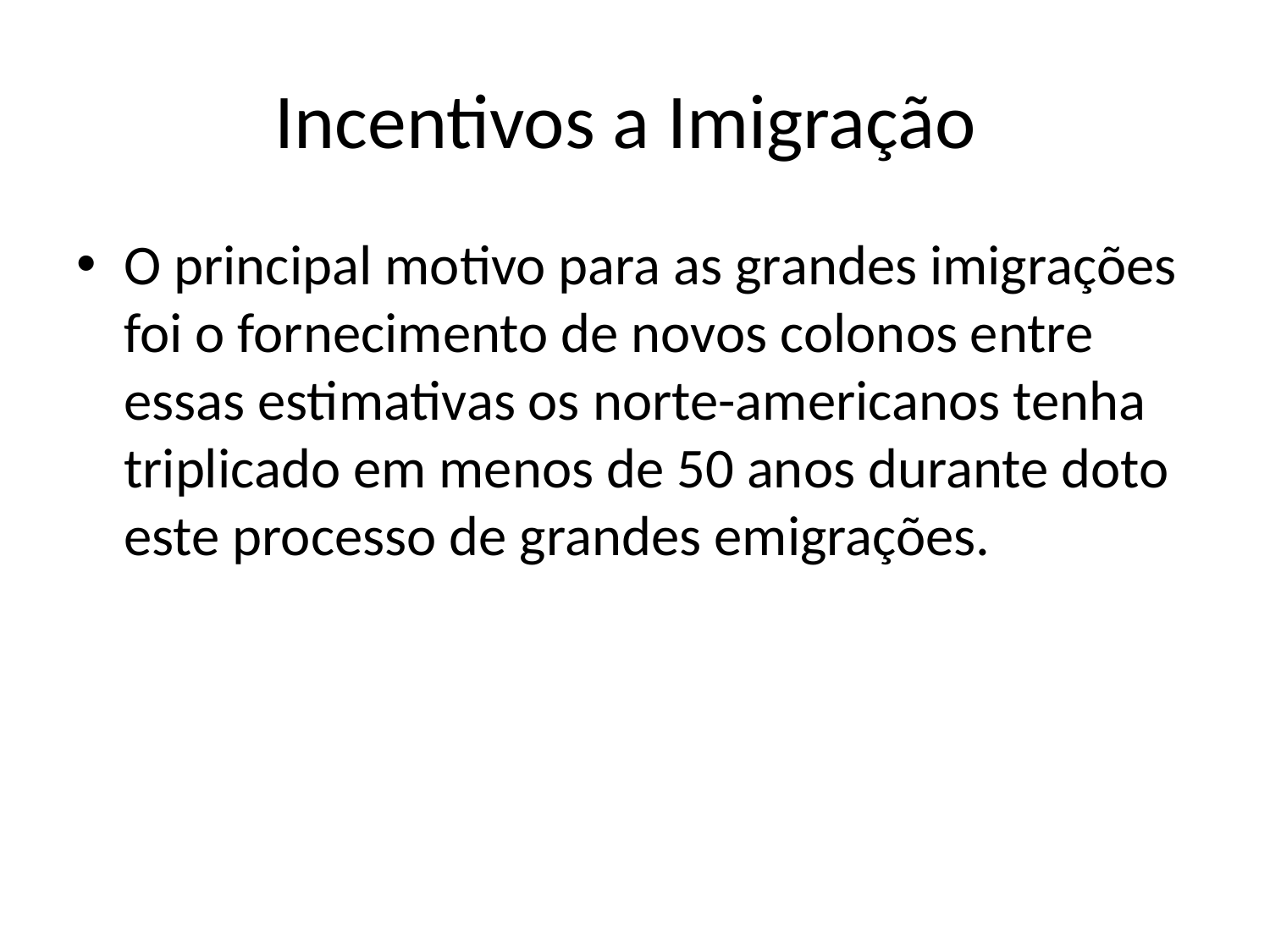

# Incentivos a Imigração
O principal motivo para as grandes imigrações foi o fornecimento de novos colonos entre essas estimativas os norte-americanos tenha triplicado em menos de 50 anos durante doto este processo de grandes emigrações.